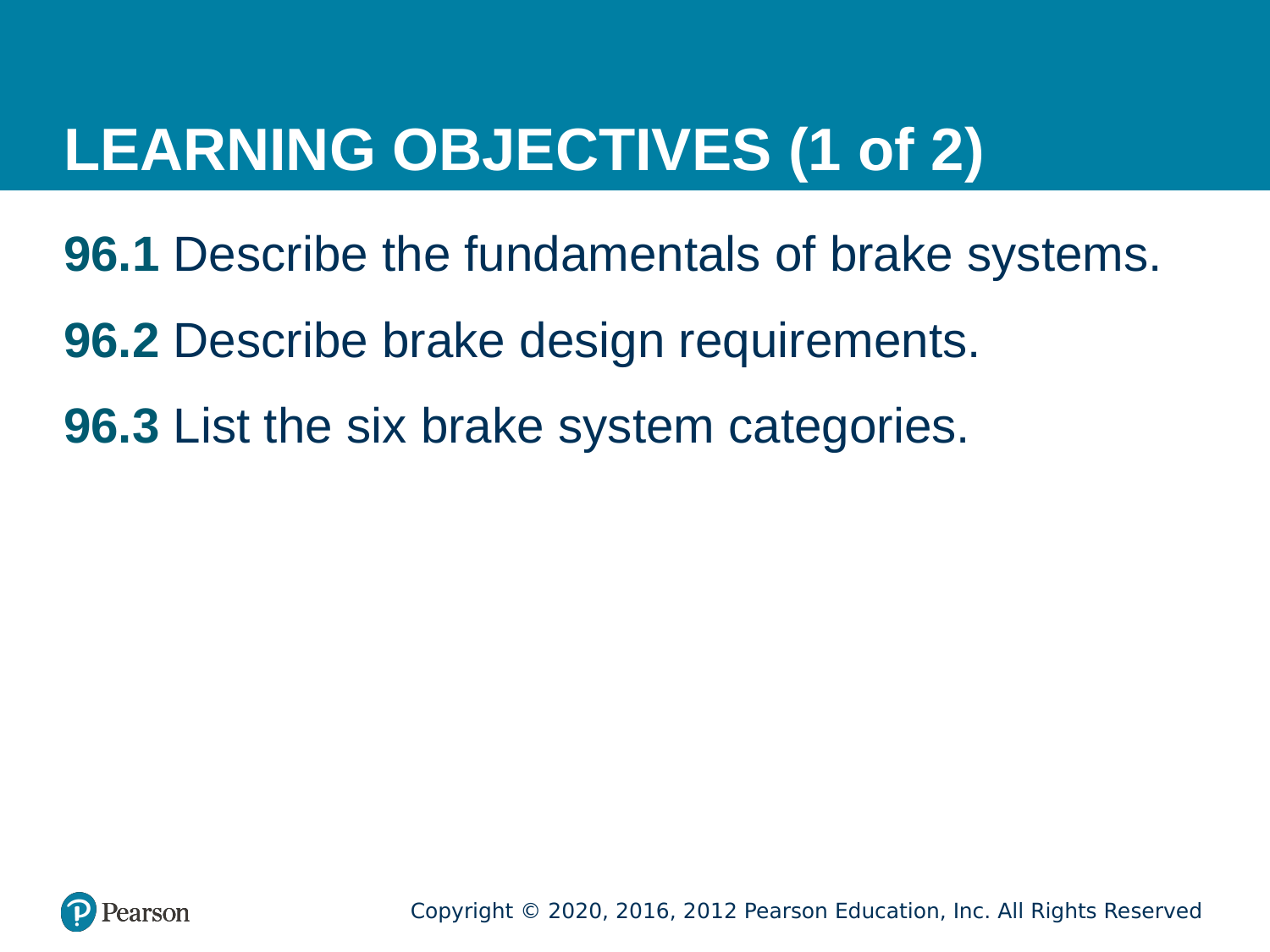

# LEARNING OBJECTIVES (1 of 2)
96.1 Describe the fundamentals of brake systems.
96.2 Describe brake design requirements.
96.3 List the six brake system categories.